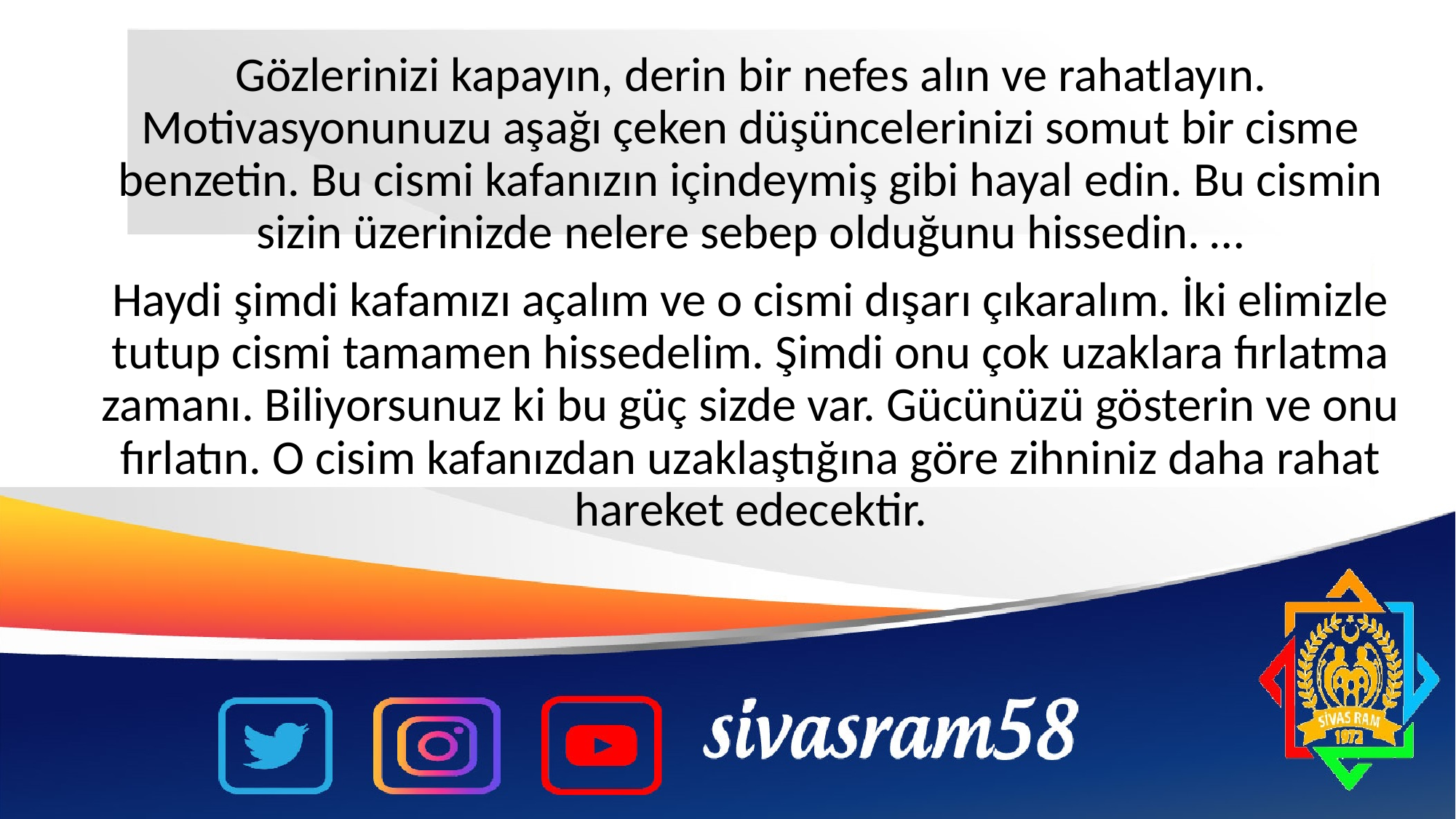

Gözlerinizi kapayın, derin bir nefes alın ve rahatlayın. Motivasyonunuzu aşağı çeken düşüncelerinizi somut bir cisme benzetin. Bu cismi kafanızın içindeymiş gibi hayal edin. Bu cismin sizin üzerinizde nelere sebep olduğunu hissedin. …
Haydi şimdi kafamızı açalım ve o cismi dışarı çıkaralım. İki elimizle tutup cismi tamamen hissedelim. Şimdi onu çok uzaklara fırlatma zamanı. Biliyorsunuz ki bu güç sizde var. Gücünüzü gösterin ve onu fırlatın. O cisim kafanızdan uzaklaştığına göre zihniniz daha rahat hareket edecektir.